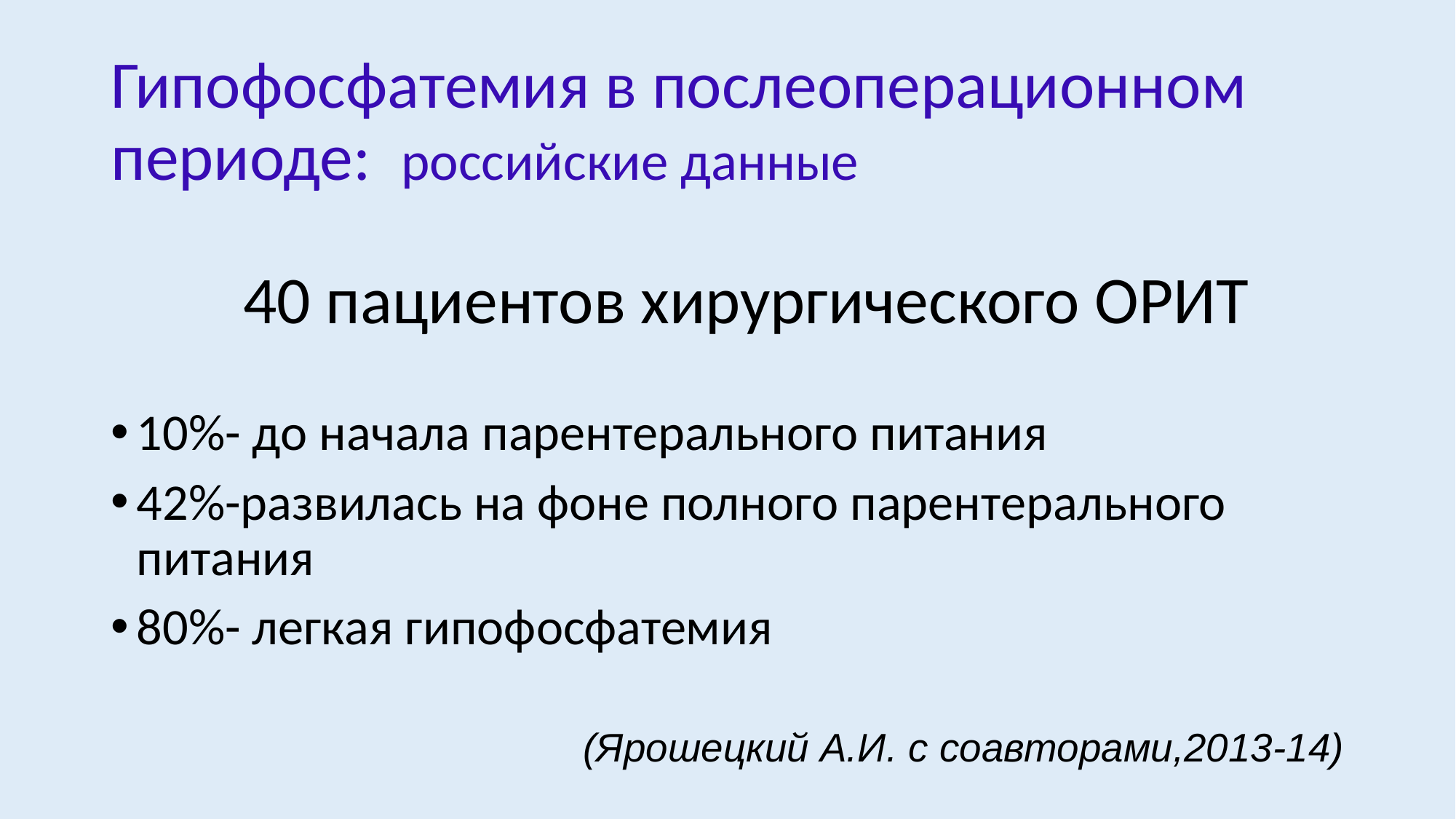

# Гипофосфатемия в послеоперационном периоде:  российские данные
40 пациентов хирургического ОРИТ
10%- до начала парентерального питания
42%-развилась на фоне полного парентерального питания
80%- легкая гипофосфатемия

(Ярошецкий А.И. с соавторами,2013-14)